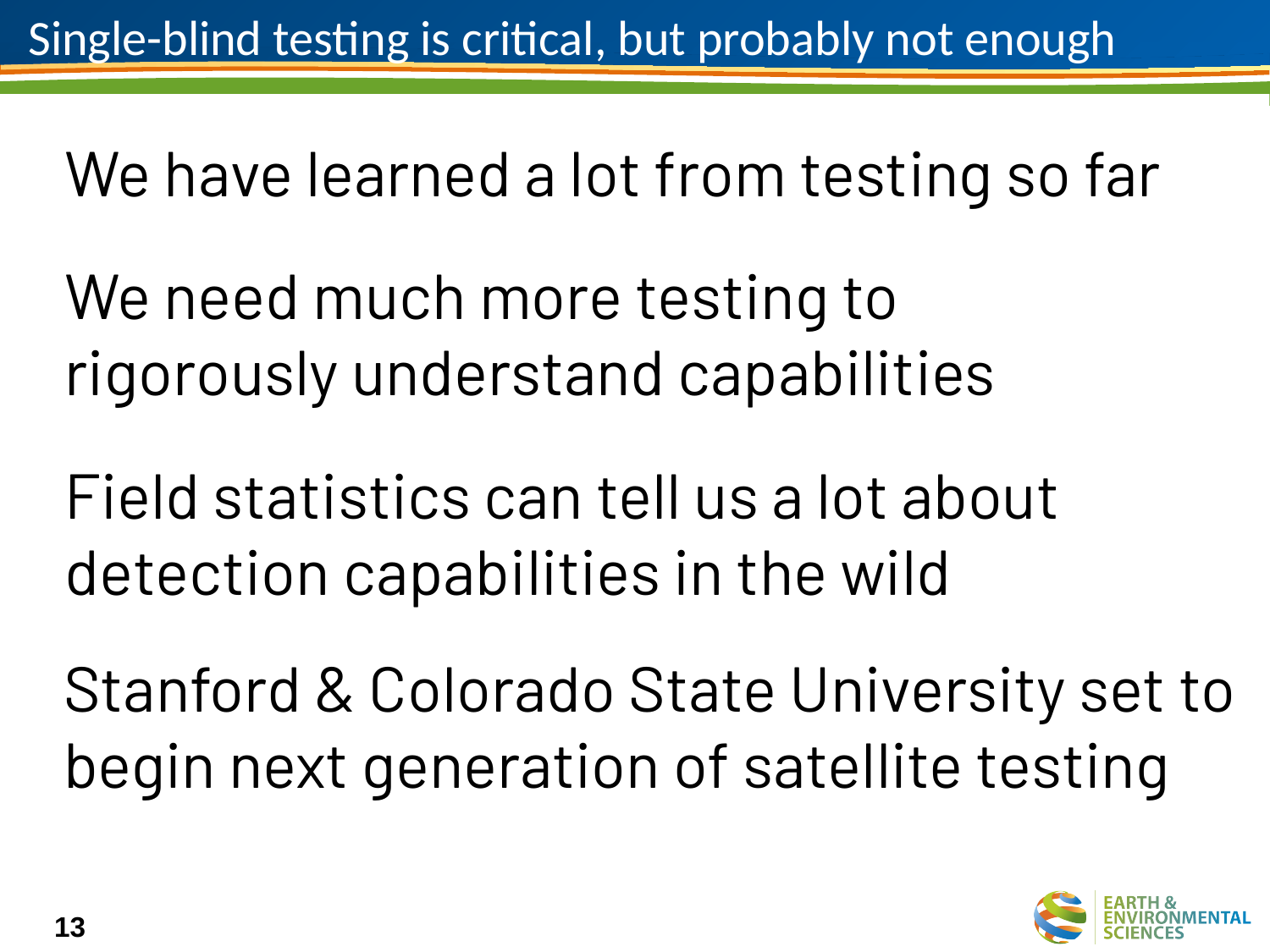

# Single-blind testing is critical, but probably not enough
We have learned a lot from testing so far
We need much more testing to rigorously understand capabilities
Field statistics can tell us a lot about detection capabilities in the wild
Stanford & Colorado State University set to begin next generation of satellite testing